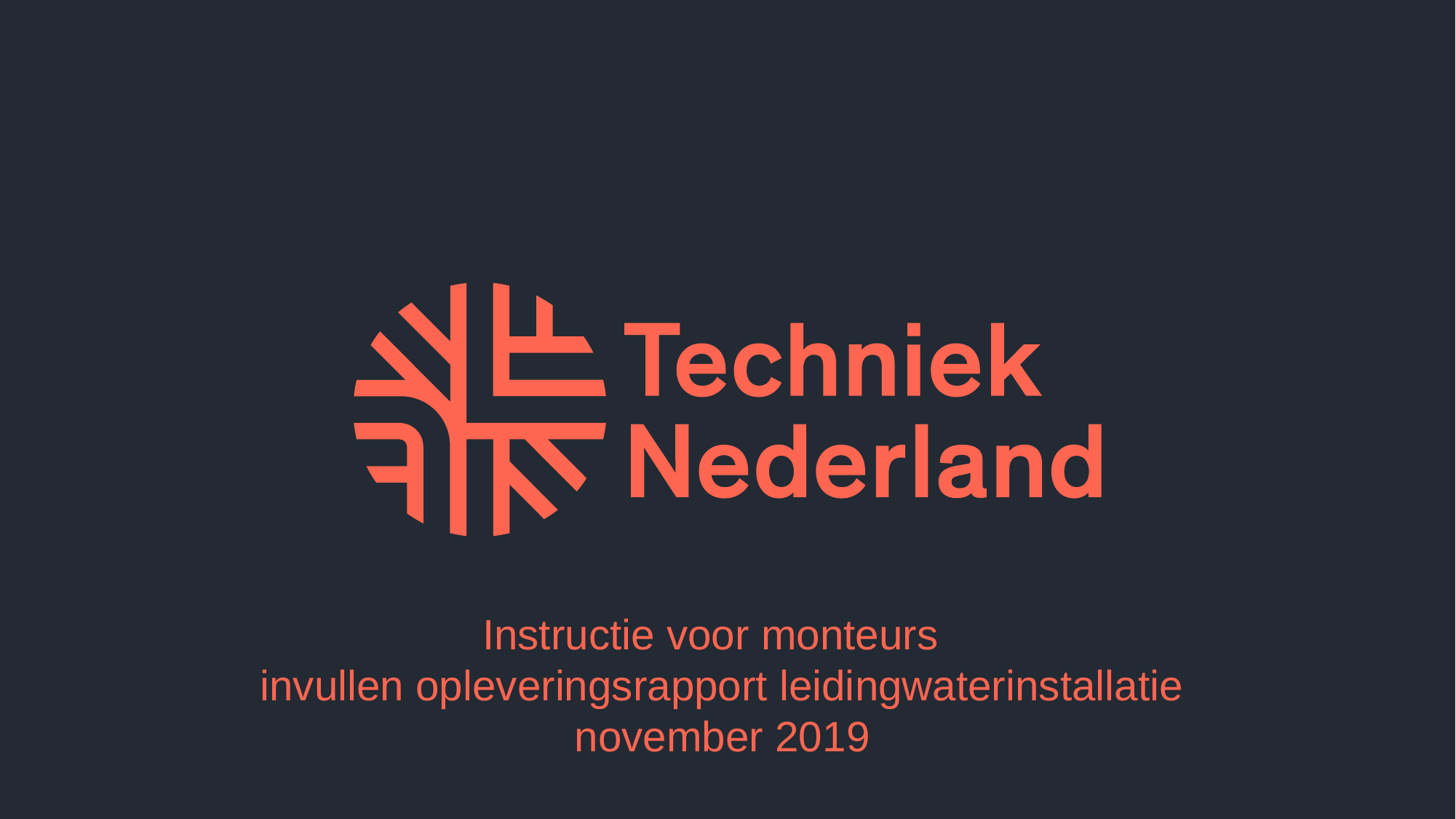

Instructie voor monteurs
invullen opleveringsrapport leidingwaterinstallatie
november 2019